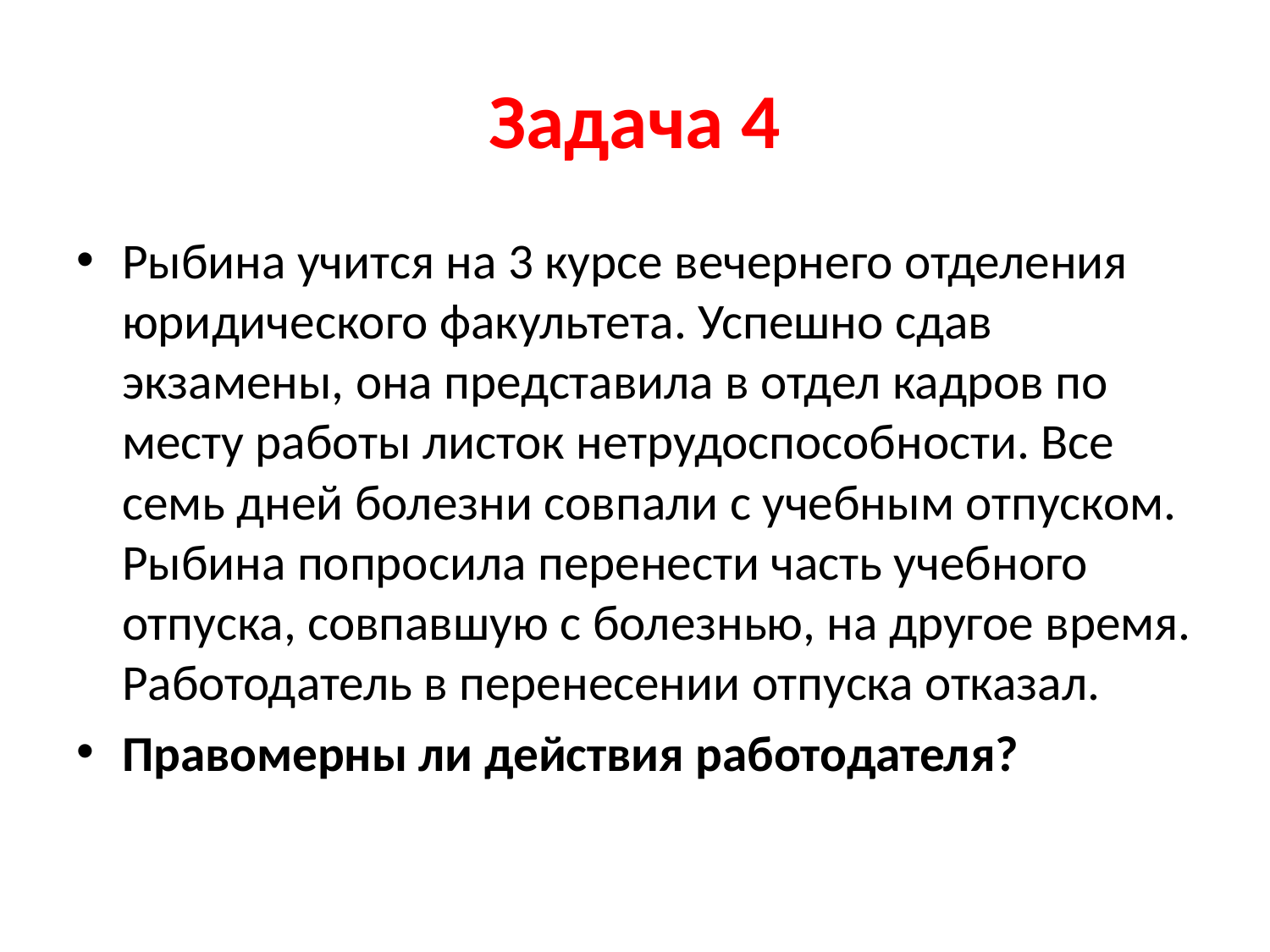

# Задача 4
Рыбина учится на 3 курсе вечернего отделения юридического факультета. Успешно сдав экзамены, она представила в отдел кадров по месту работы листок нетрудоспособности. Все семь дней болезни совпали с учебным отпуском. Рыбина попросила перенести часть учебного отпуска, совпавшую с болезнью, на другое время. Работодатель в перенесении отпуска отказал.
Правомерны ли действия работодателя?